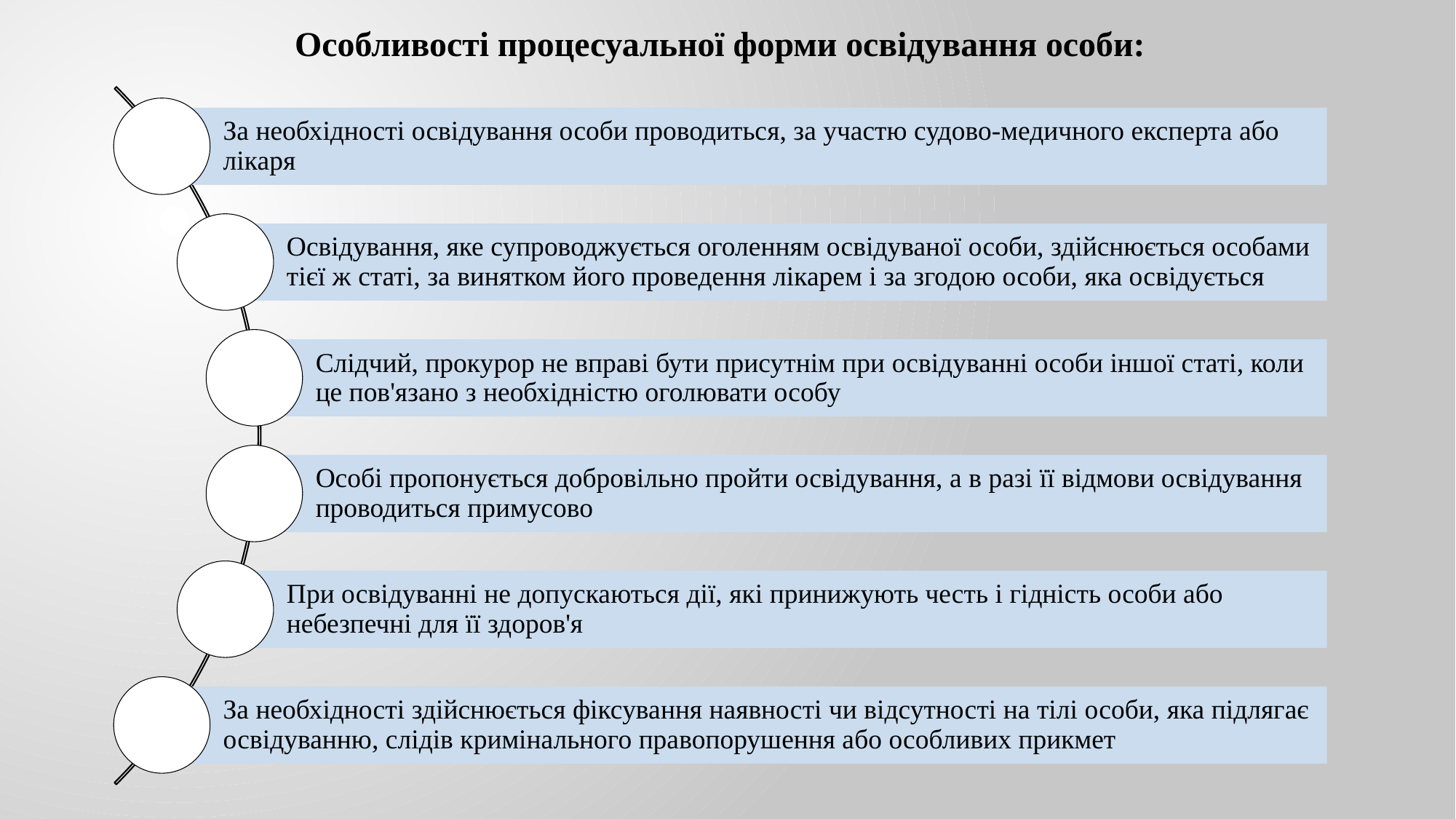

Особливості процесуальної форми освідування особи:

За необхідності освідування особи проводиться, за участю судово-медичного експерта або лікаря
Освідування, яке супроводжується оголенням освідуваної особи, здійснюється особами тієї ж статі, за винятком його проведення лікарем і за згодою особи, яка освідується
Слідчий, прокурор не вправі бути присутнім при освідуванні особи іншої статі, коли це пов'язано з необхідністю оголювати особу
Особі пропонується добровільно пройти освідування, а в разі її відмови освідування проводиться примусово
При освідуванні не допускаються дії, які принижують честь і гідність особи або небезпечні для її здоров'я
За необхідності здійснюється фіксування наявності чи відсутності на тілі особи, яка підлягає освідуванню, слідів кримінального правопорушення або особливих прикмет